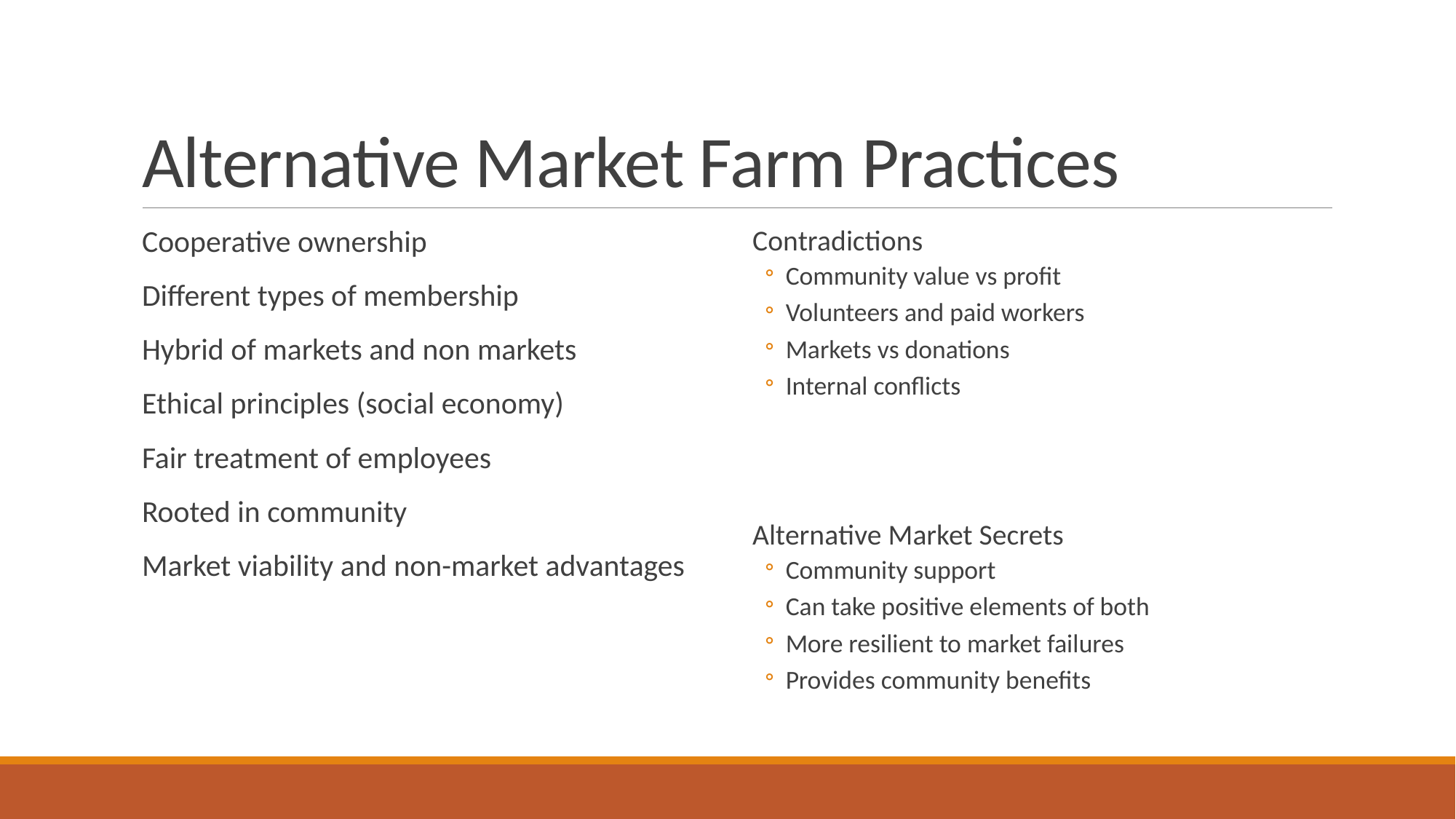

# Alternative Market Farm Practices
Cooperative ownership
Different types of membership
Hybrid of markets and non markets
Ethical principles (social economy)
Fair treatment of employees
Rooted in community
Market viability and non-market advantages
Contradictions
Community value vs profit
Volunteers and paid workers
Markets vs donations
Internal conflicts

Alternative Market Secrets
Community support
Can take positive elements of both
More resilient to market failures
Provides community benefits